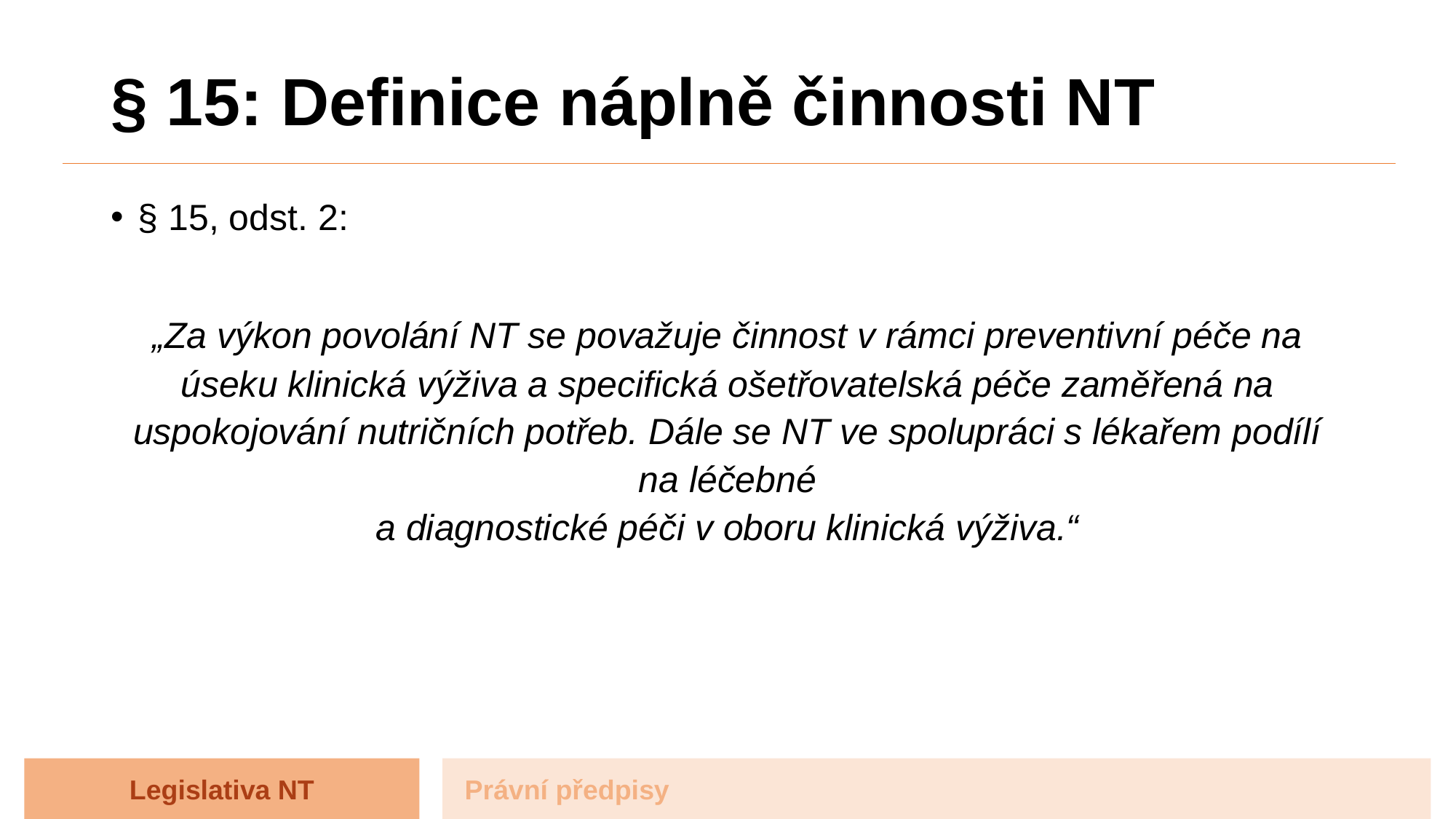

# § 15: Definice náplně činnosti NT
§ 15, odst. 2:

„Za výkon povolání NT se považuje činnost v rámci preventivní péče na úseku klinická výživa a specifická ošetřovatelská péče zaměřená na uspokojování nutričních potřeb. Dále se NT ve spolupráci s lékařem podílí na léčebné
a diagnostické péči v oboru klinická výživa.“

Legislativa NT
Právní předpisy